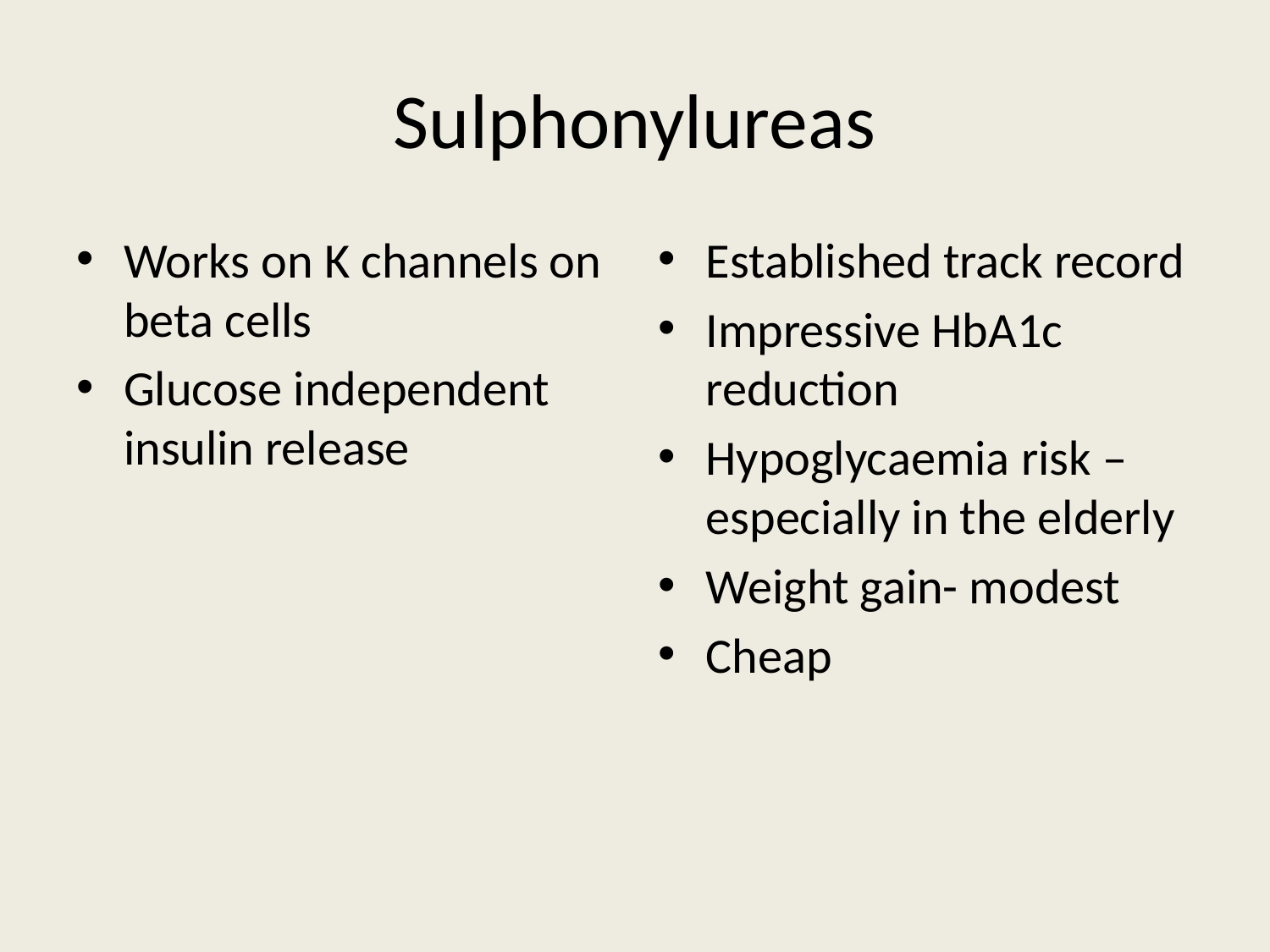

# Sulphonylureas
Works on K channels on beta cells
Glucose independent insulin release

Established track record
Impressive HbA1c reduction
Hypoglycaemia risk –especially in the elderly
Weight gain- modest
Cheap